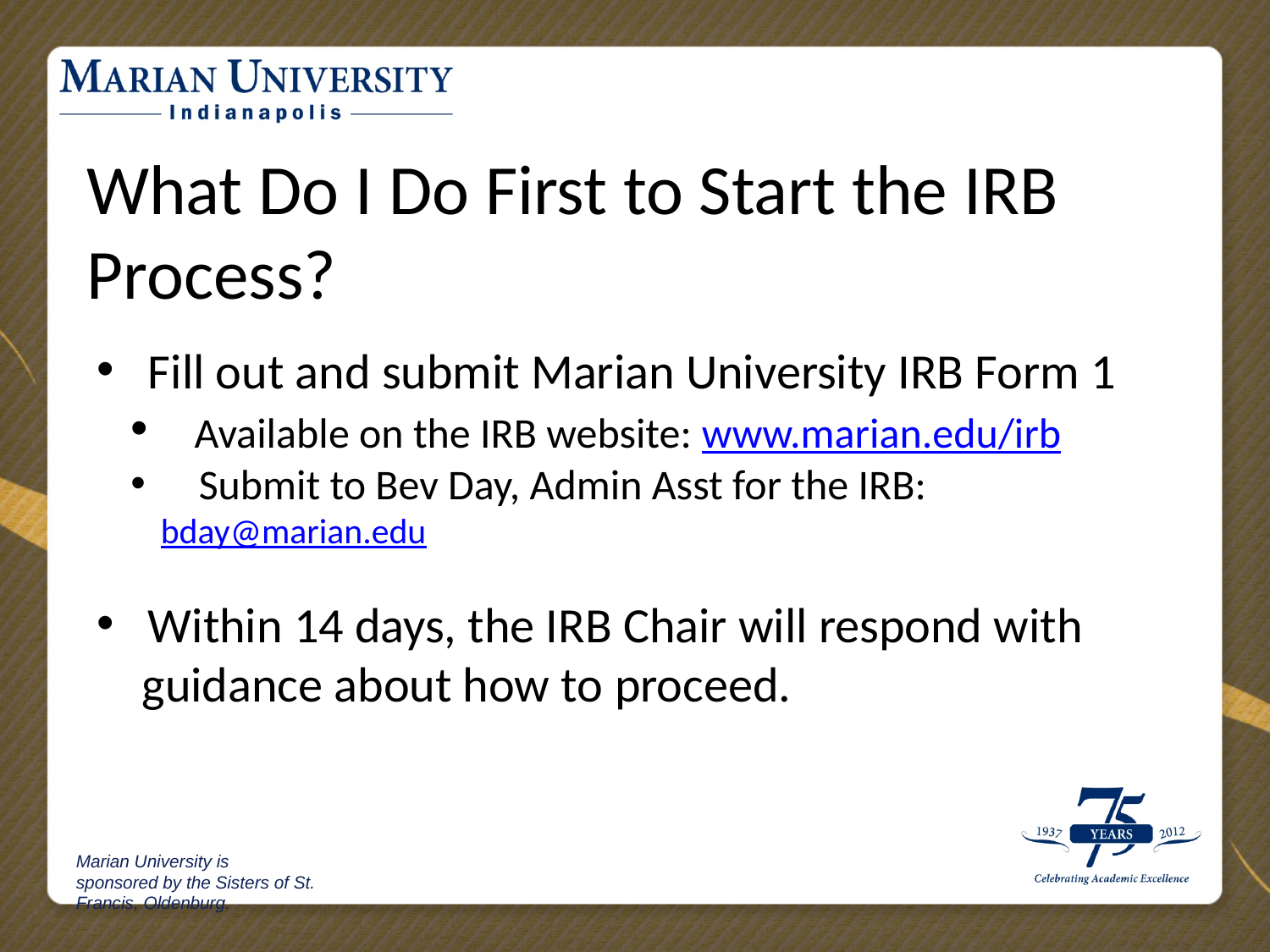

What Do I Do First to Start the IRB Process?
   Fill out and submit Marian University IRB Form 1
   Available on the IRB website: www.marian.edu/irb
    Submit to Bev Day, Admin Asst for the IRB: 	bday@marian.edu

   Within 14 days, the IRB Chair will respond with
    guidance about how to proceed.